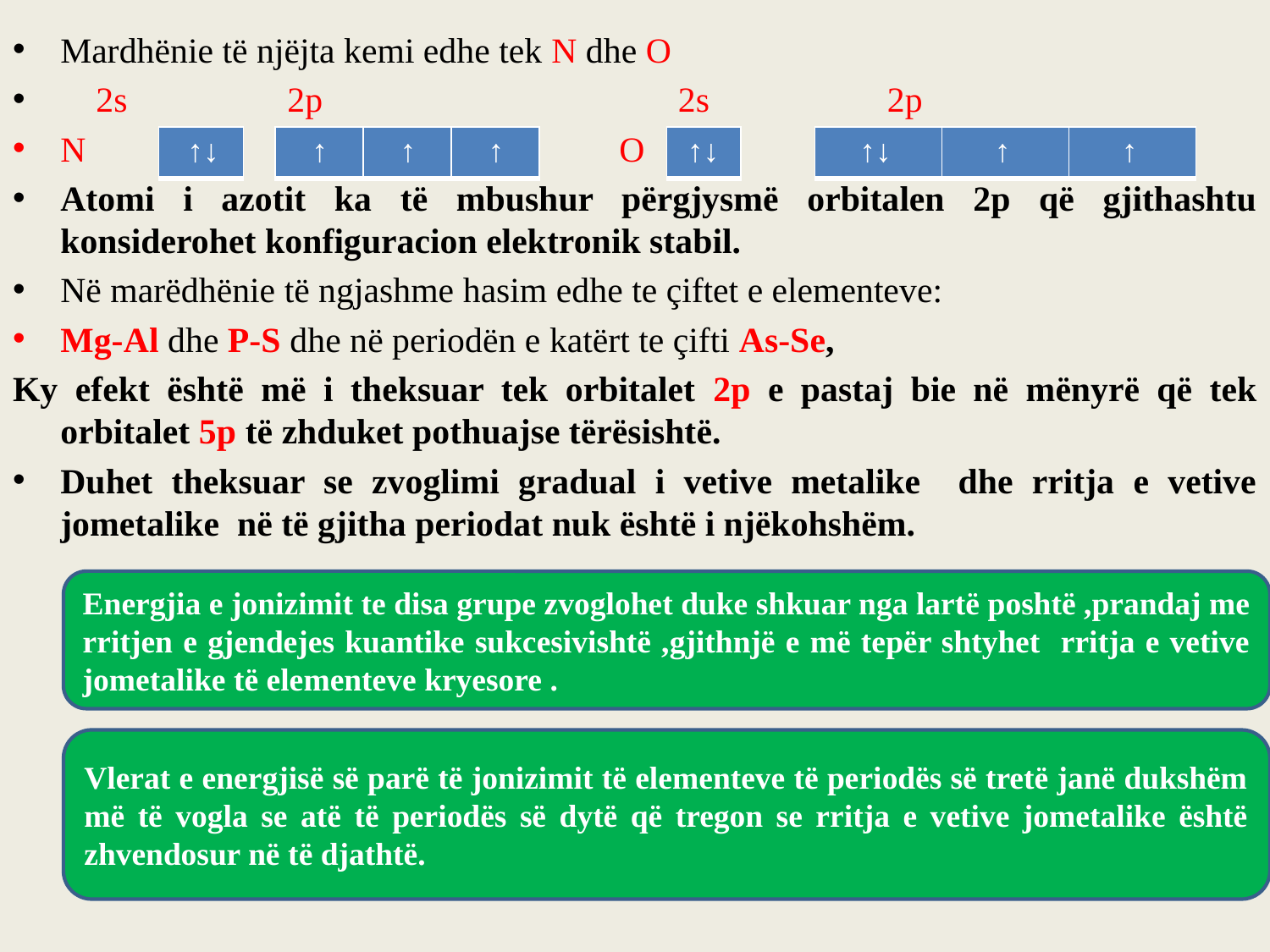

Mardhënie të njëjta kemi edhe tek N dhe O
    2s                  2p                                        2s                    2p
N                                                            O
Atomi i azotit ka të mbushur përgjysmë orbitalen 2p që gjithashtu konsiderohet konfiguracion elektronik stabil.
Në marëdhënie të ngjashme hasim edhe te çiftet e elementeve:
Mg-Al dhe P-S dhe në periodën e katërt te çifti As-Se,
Ky efekt është më i theksuar tek orbitalet 2p e pastaj bie në mënyrë që tek orbitalet 5p të zhduket pothuajse tërësishtë.
Duhet theksuar se zvoglimi gradual i vetive metalike  dhe rritja e vetive jometalike  në të gjitha periodat nuk është i njëkohshëm.

| ↑↓ |
| --- |
| ↑ | ↑ | ↑ |
| --- | --- | --- |
| ↑↓ |
| --- |
| ↑↓ | ↑ | ↑ |
| --- | --- | --- |
Energjia e jonizimit te disa grupe zvoglohet duke shkuar nga lartë poshtë ,prandaj me rritjen e gjendejes kuantike sukcesivishtë ,gjithnjë e më tepër shtyhet  rritja e vetive jometalike të elementeve kryesore .
Vlerat e energjisë së parë të jonizimit të elementeve të periodës së tretë janë dukshëm më të vogla se atë të periodës së dytë që tregon se rritja e vetive jometalike është zhvendosur në të djathtë.